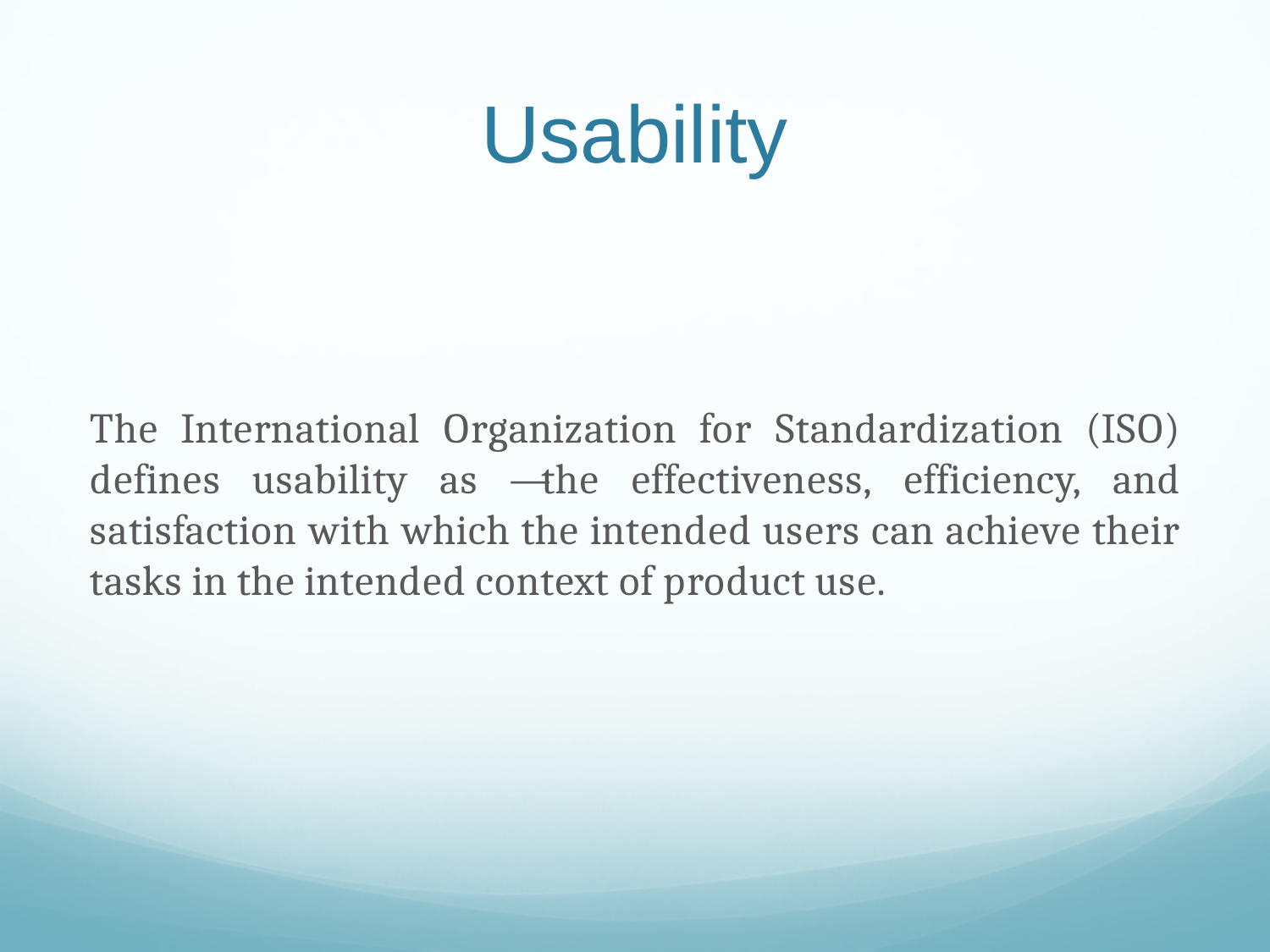

# Usability

The International Organization for Standardization (ISO) defines usability as ―the effectiveness, efficiency, and satisfaction with which the intended users can achieve their tasks in the intended context of product use.